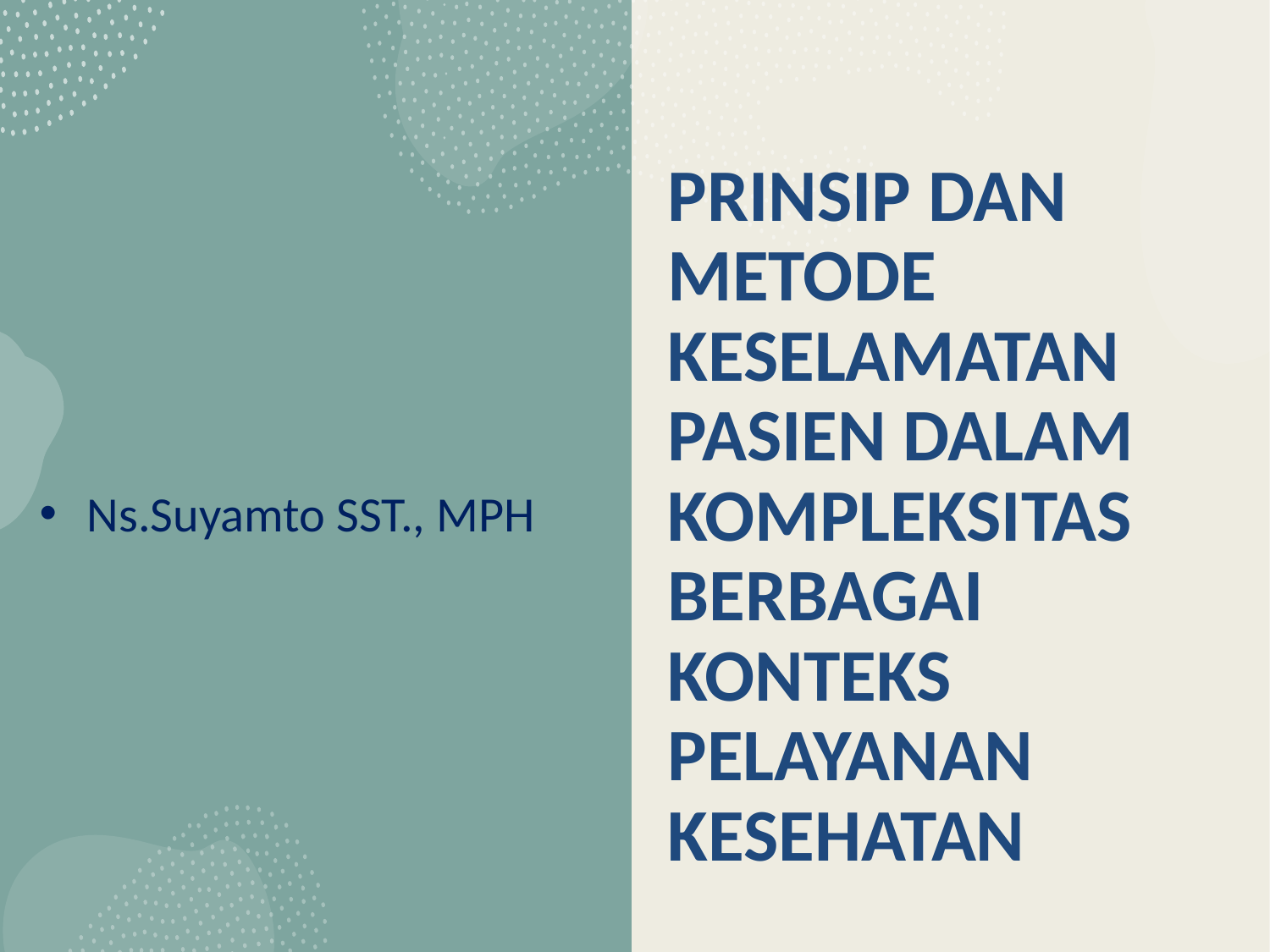

Ns.Suyamto SST., MPH
# PRINSIP DAN METODE KESELAMATAN PASIEN DALAM KOMPLEKSITAS BERBAGAI KONTEKS PELAYANAN KESEHATAN